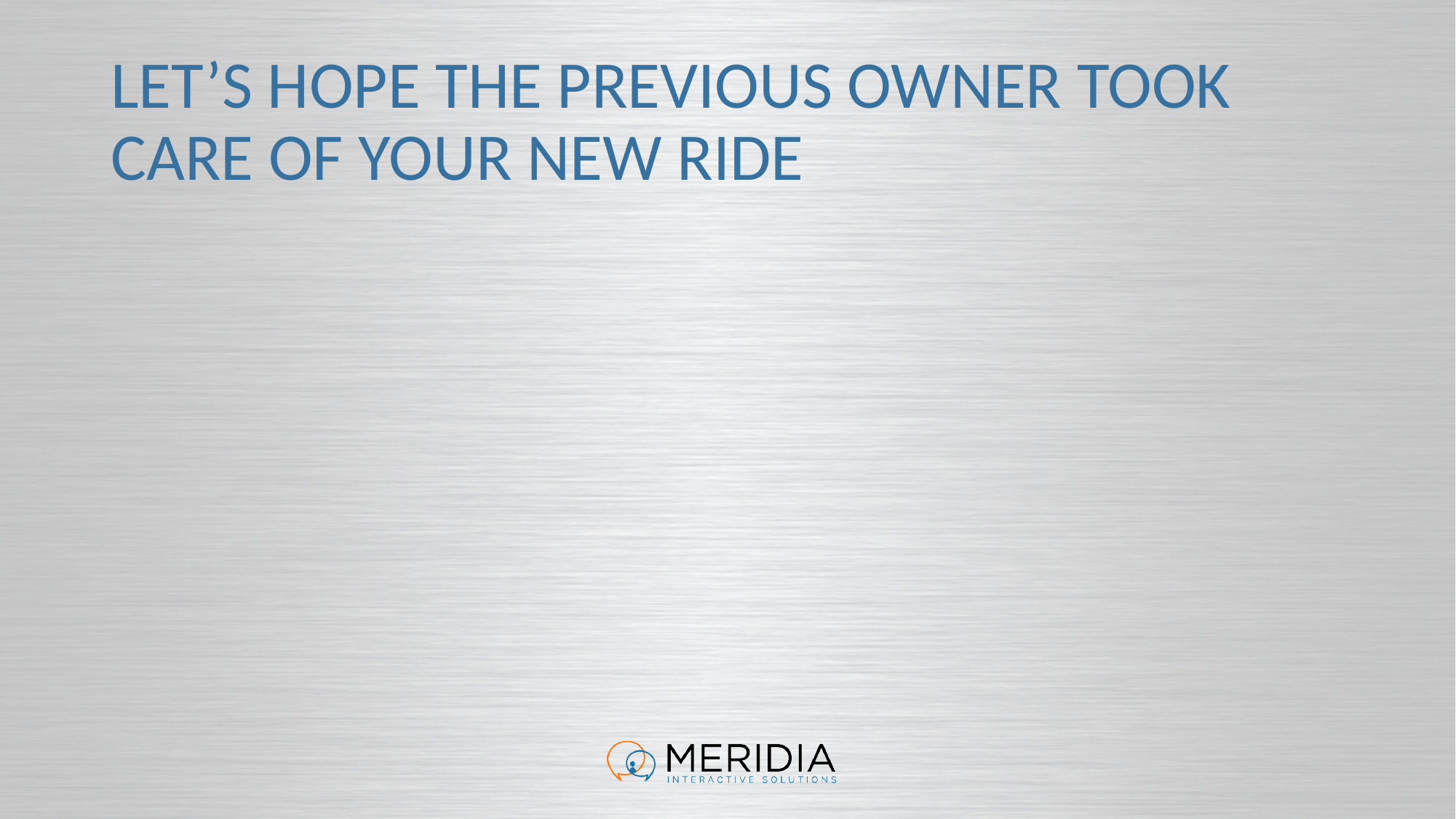

# Let’s hope the previous owner took care of your new ride